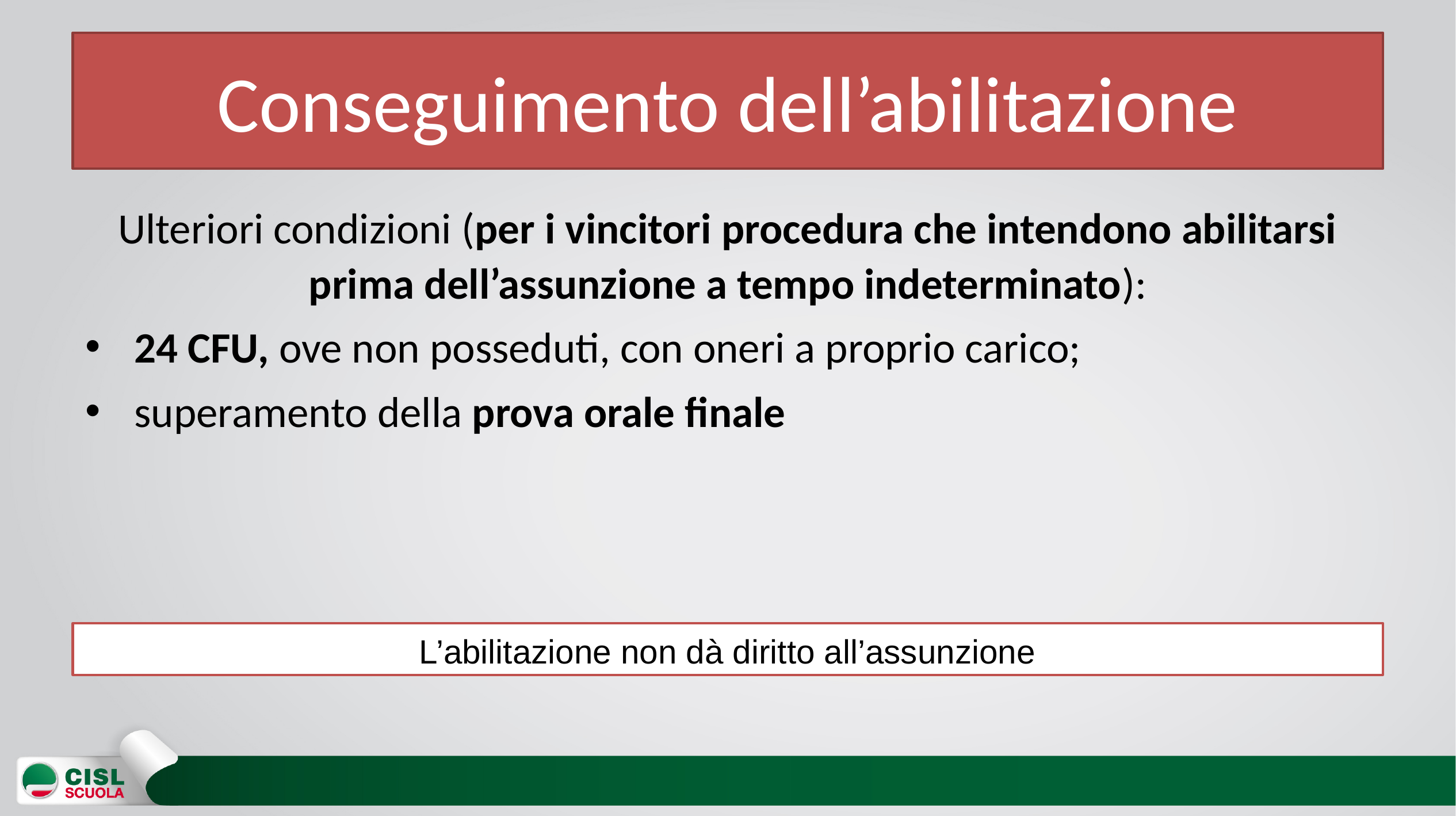

# Conseguimento dell’abilitazione
Ulteriori condizioni (per i vincitori procedura che intendono abilitarsi prima dell’assunzione a tempo indeterminato):
24 CFU, ove non posseduti, con oneri a proprio carico;
superamento della prova orale finale
L’abilitazione non dà diritto all’assunzione